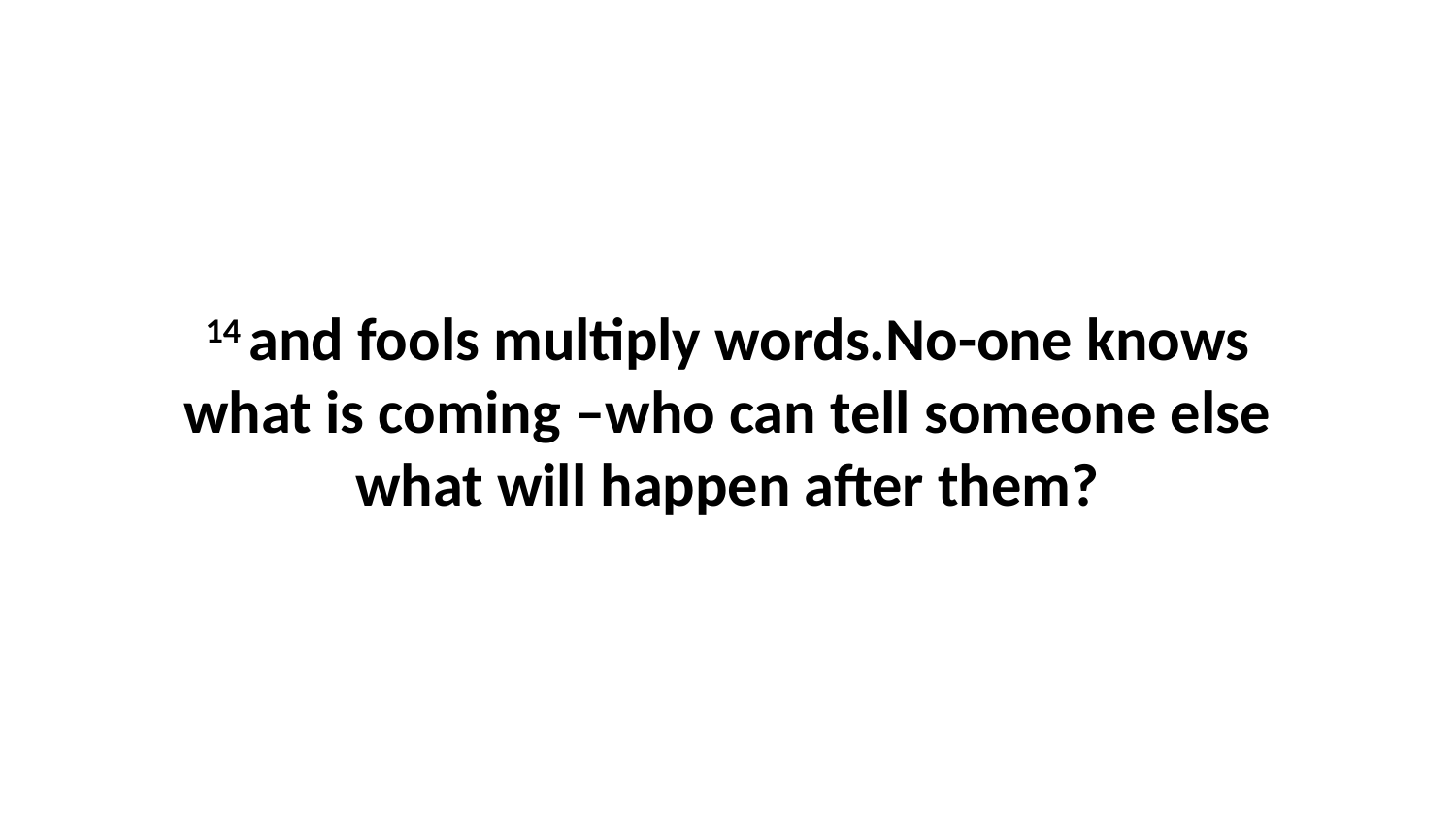

14 and fools multiply words.No-one knows what is coming –who can tell someone else what will happen after them?